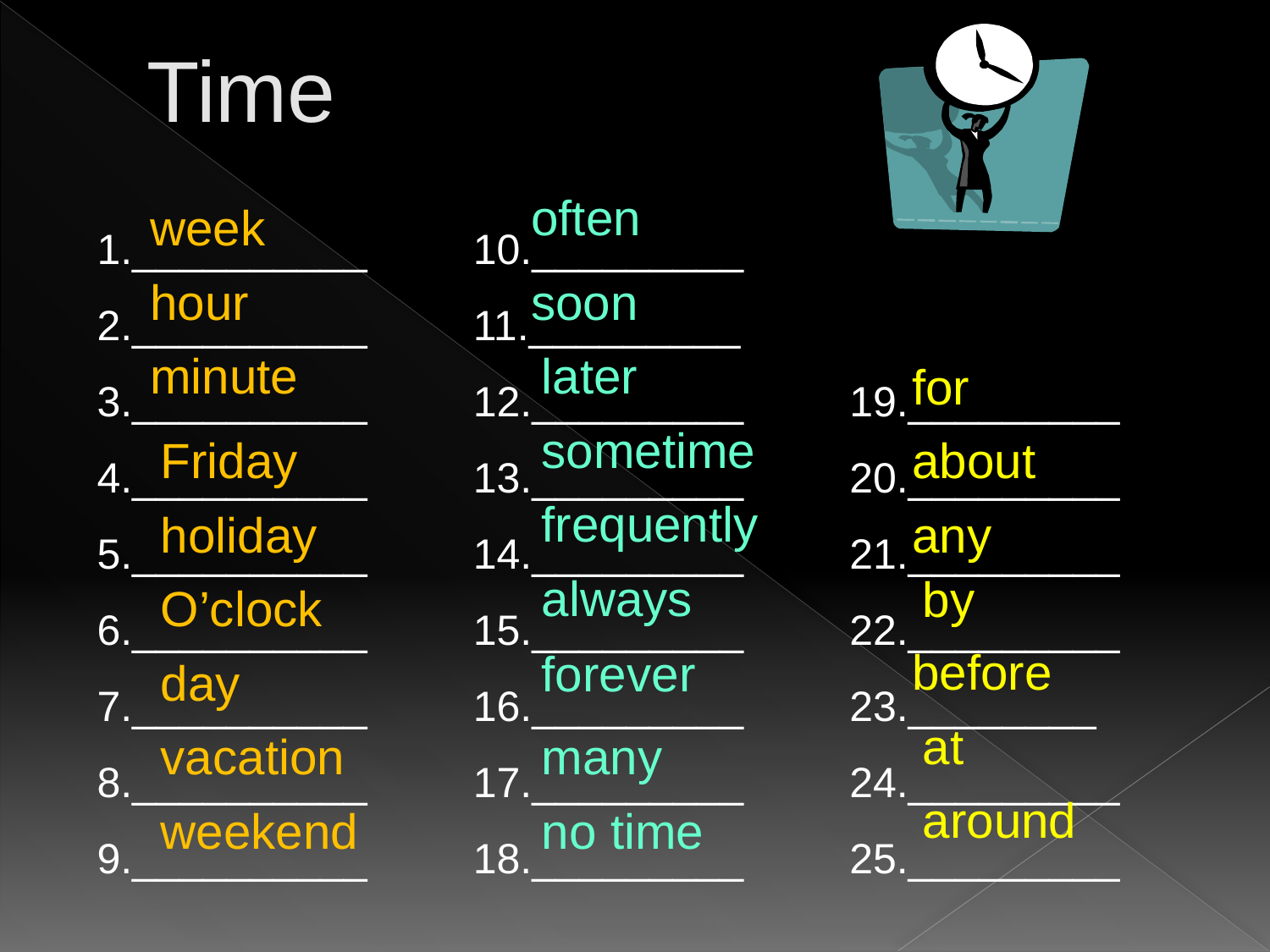

# Time
often
week
1.__________
2.__________
3.__________
4.__________
5.__________
6.__________
7.__________
8.__________
9.__________
10._________
11._________
12._________
13._________
14._________
15._________
16._________
17._________
18._________

19._________
20._________
21._________
22._________
23.________
24._________
25._________
hour
soon
minute
later
for
sometime
Friday
about
frequently
holiday
any
always
by
O’clock
before
forever
day
at
vacation
many
around
weekend
no time